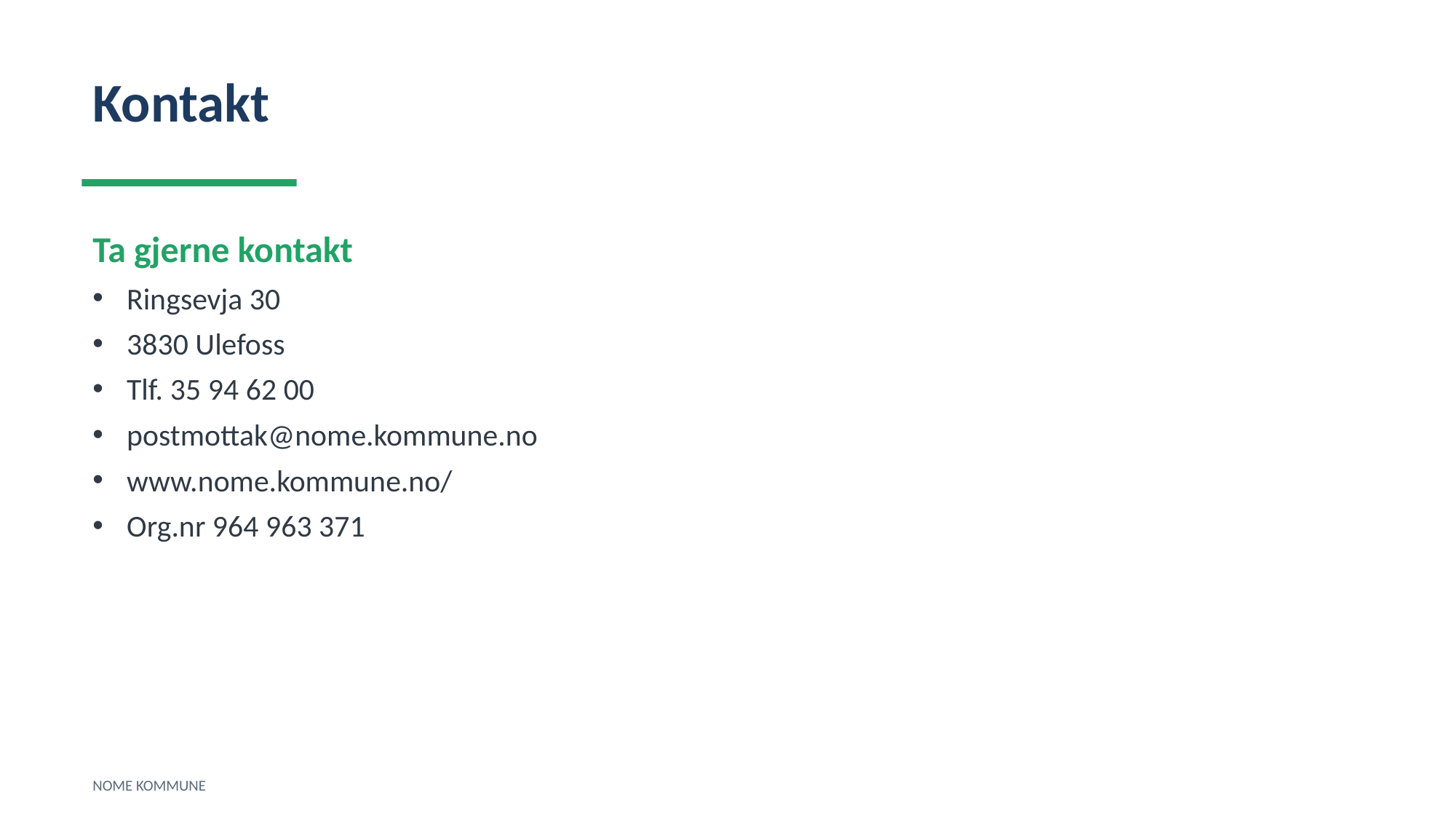

Kontakt

Ta gjerne kontakt
Ringsevja 30
3830 Ulefoss
Tlf. 35 94 62 00
postmottak@nome.kommune.no
www.nome.kommune.no/
Org.nr 964 963 371
NOME KOMMUNE